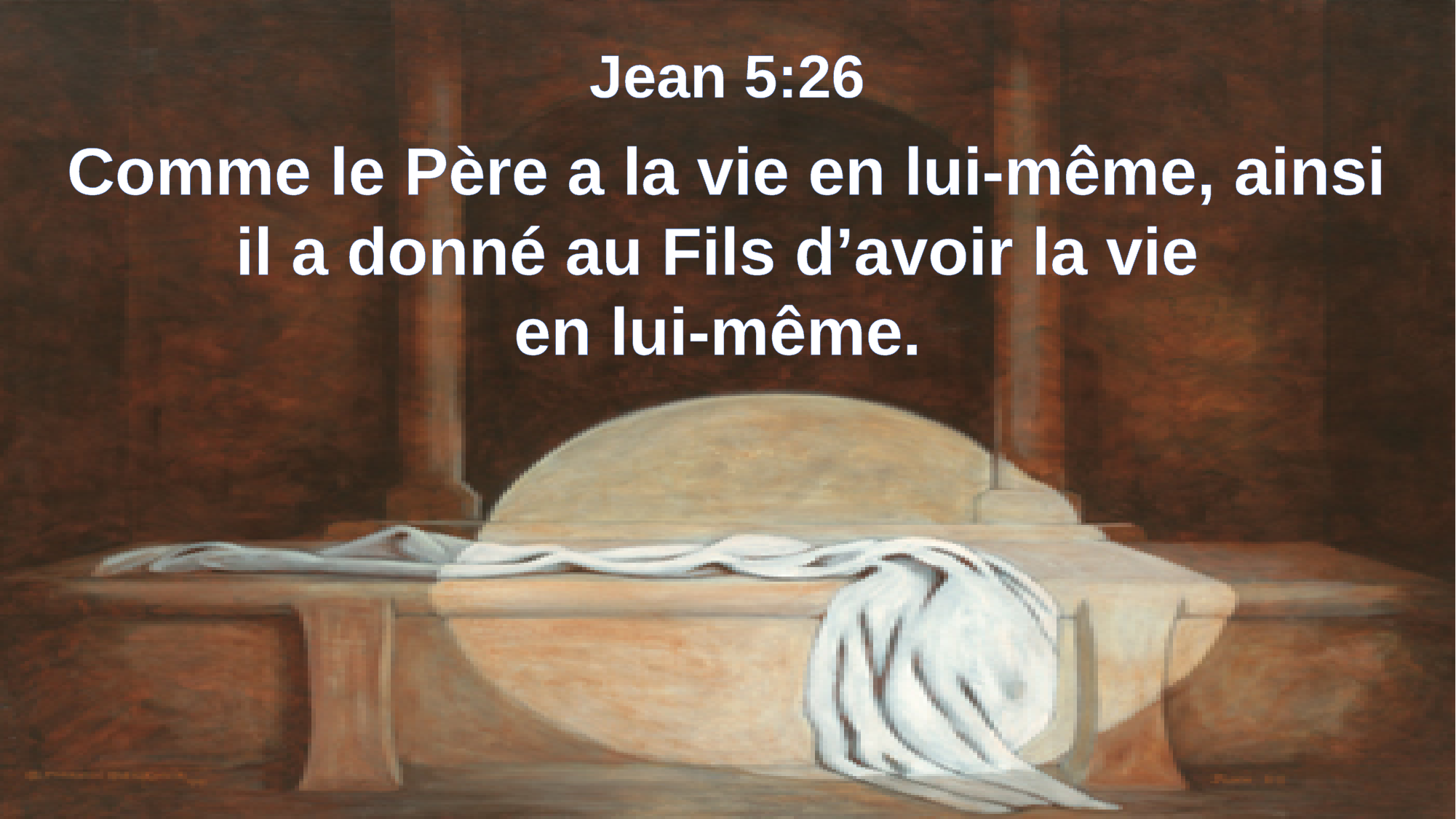

Jean 5:26

Comme le Père a la vie en lui-même, ainsi il a donné au Fils d’avoir la vie
en lui-même.